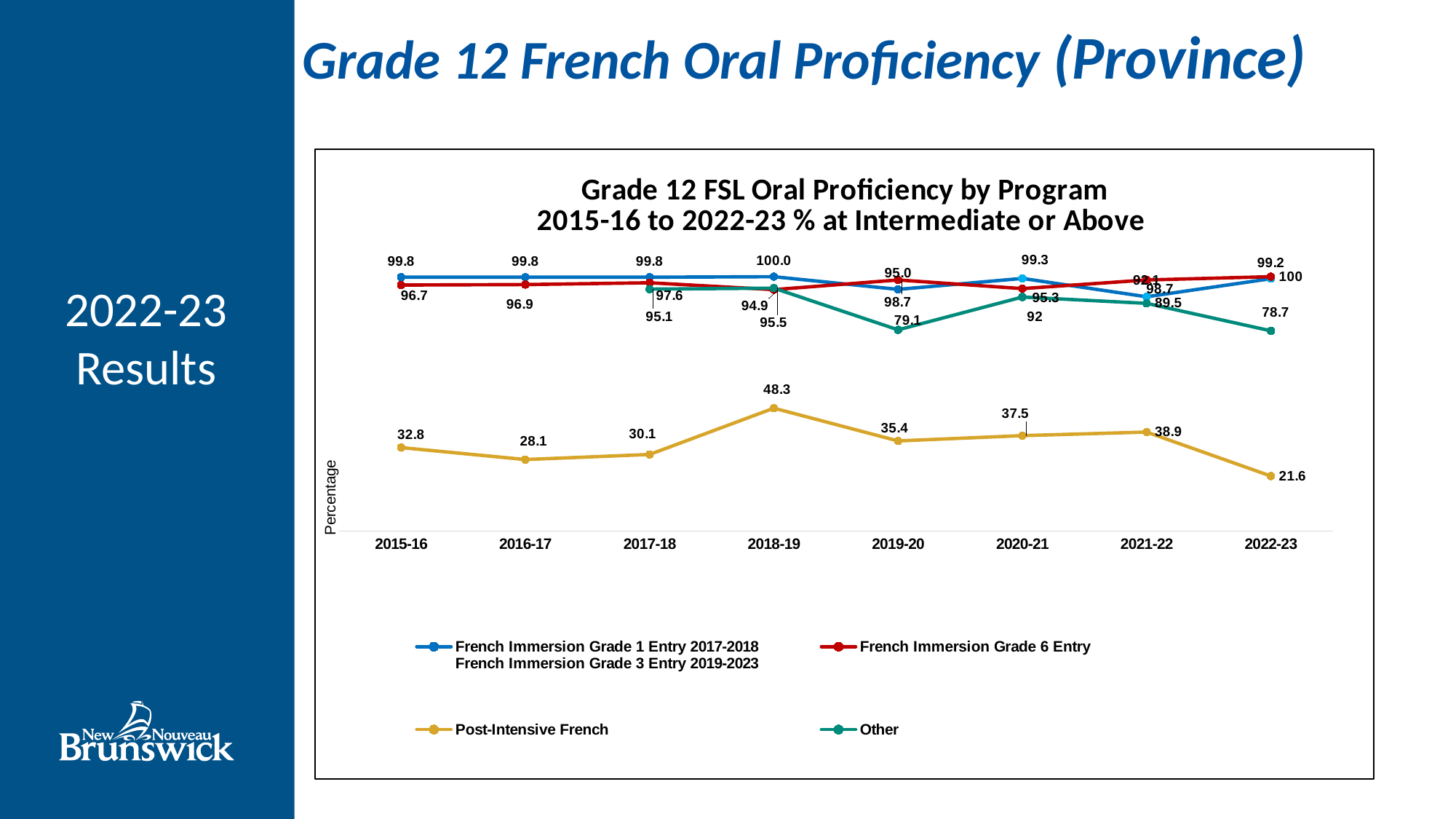

| Grade 12 French Oral Proficiency (Province) |
| --- |

### Chart: Grade 12 FSL Oral Proficiency by Program
2015-16 to 2022-23 % at Intermediate or Above

| Category | French Immersion Grade 1 Entry 2017-2018
French Immersion Grade 3 Entry 2019-2023
 | French Immersion Grade 6 Entry | Post-Intensive French | Other |
|---|---|---|---|---|
| 2015-16 | 99.8 | 96.7 | 32.8 | None |
| 2016-17 | 99.8 | 96.9 | 28.1 | None |
| 2017-18 | 99.8 | 97.6 | 30.1 | 95.1 |
| 2018-19 | 100.0 | 94.9 | 48.3 | 95.5 |
| 2019-20 | 95.0 | 98.69999999999999 | 35.4 | 79.1 |
| 2020-21 | 99.3 | 95.3 | 37.5 | 92.0 |
| 2021-22 | 92.1 | 98.7 | 38.9 | 89.5 |
| 2022-23 | 99.2 | 100.0 | 21.6 | 78.7 |
2022-23 Results